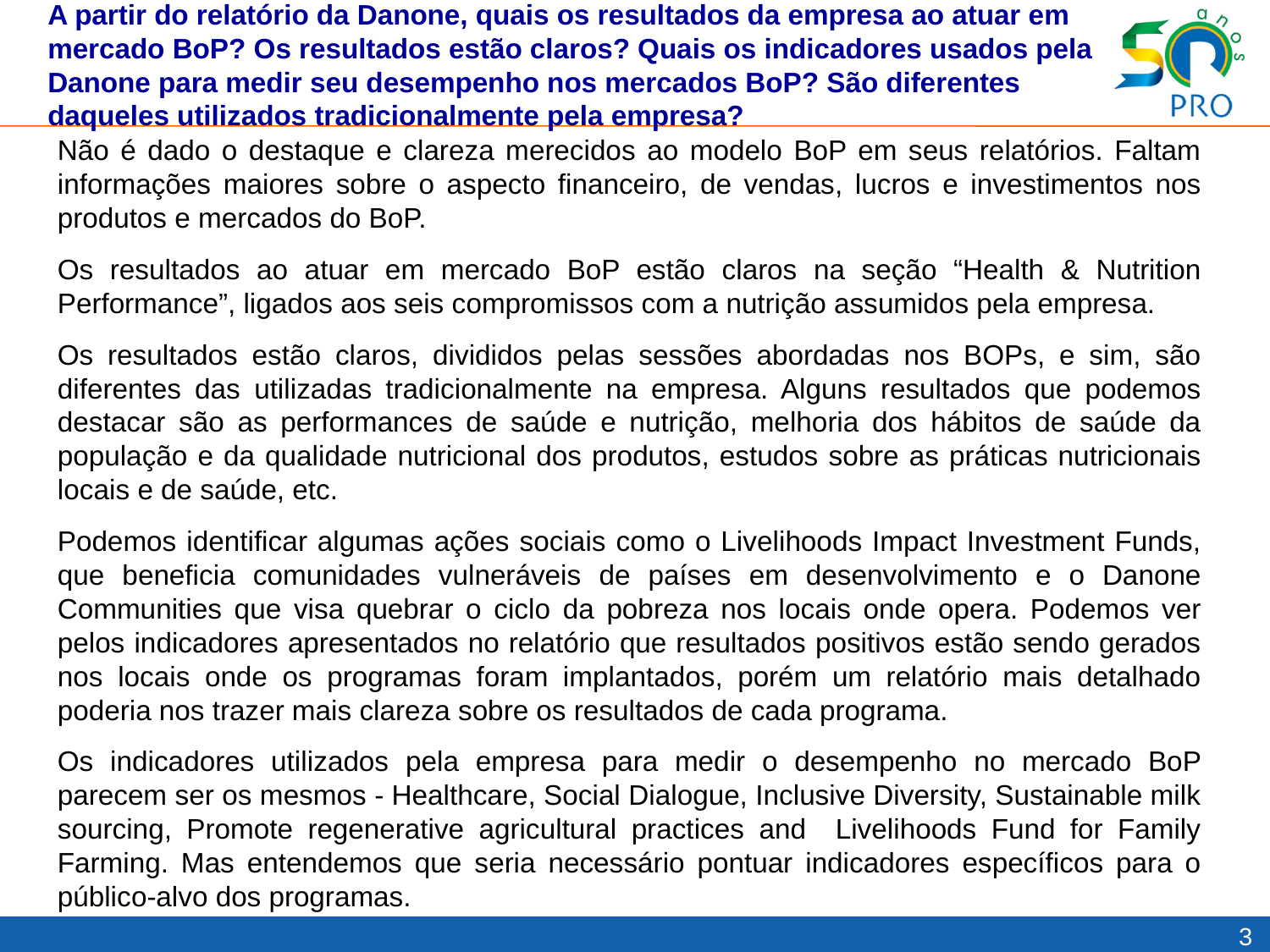

# A partir do relatório da Danone, quais os resultados da empresa ao atuar em mercado BoP? Os resultados estão claros? Quais os indicadores usados pela Danone para medir seu desempenho nos mercados BoP? São diferentes daqueles utilizados tradicionalmente pela empresa?
Não é dado o destaque e clareza merecidos ao modelo BoP em seus relatórios. Faltam informações maiores sobre o aspecto financeiro, de vendas, lucros e investimentos nos produtos e mercados do BoP.
Os resultados ao atuar em mercado BoP estão claros na seção “Health & Nutrition Performance”, ligados aos seis compromissos com a nutrição assumidos pela empresa.
Os resultados estão claros, divididos pelas sessões abordadas nos BOPs, e sim, são diferentes das utilizadas tradicionalmente na empresa. Alguns resultados que podemos destacar são as performances de saúde e nutrição, melhoria dos hábitos de saúde da população e da qualidade nutricional dos produtos, estudos sobre as práticas nutricionais locais e de saúde, etc.
Podemos identificar algumas ações sociais como o Livelihoods Impact Investment Funds, que beneficia comunidades vulneráveis de países em desenvolvimento e o Danone Communities que visa quebrar o ciclo da pobreza nos locais onde opera. Podemos ver pelos indicadores apresentados no relatório que resultados positivos estão sendo gerados nos locais onde os programas foram implantados, porém um relatório mais detalhado poderia nos trazer mais clareza sobre os resultados de cada programa.
Os indicadores utilizados pela empresa para medir o desempenho no mercado BoP parecem ser os mesmos - Healthcare, Social Dialogue, Inclusive Diversity, Sustainable milk sourcing, Promote regenerative agricultural practices and  Livelihoods Fund for Family Farming. Mas entendemos que seria necessário pontuar indicadores específicos para o público-alvo dos programas.

3